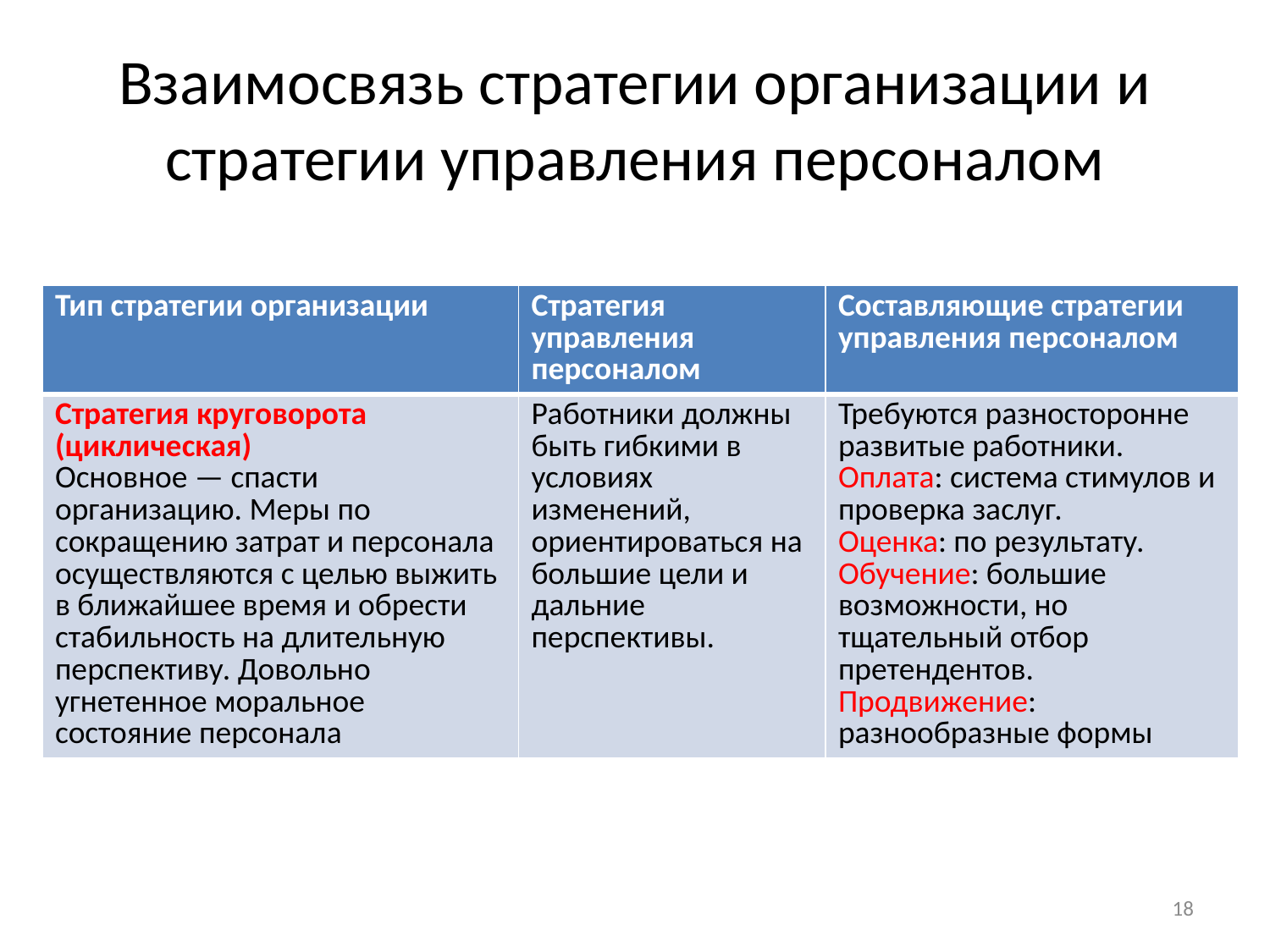

# Взаимосвязь стратегии организации и стратегии управления персоналом
| Тип стратегии организации | Стратегия управления персоналом | Составляющие стратегии управления персоналом |
| --- | --- | --- |
| Стратегия круговорота (циклическая) Основное — спасти организацию. Меры по сокращению затрат и персонала осуществляются с целью выжить в ближайшее время и обрести стабильность на длительную перспективу. Довольно угнетенное моральное состояние персонала | Работники должны быть гибкими в условиях изменений, ориентироваться на большие цели и дальние перспективы. | Требуются разносторонне развитые работники. Оплата: система стимулов и проверка заслуг. Оценка: по результату. Обучение: большие возможности, но тщательный отбор претендентов. Продвижение: разнообразные формы |
18